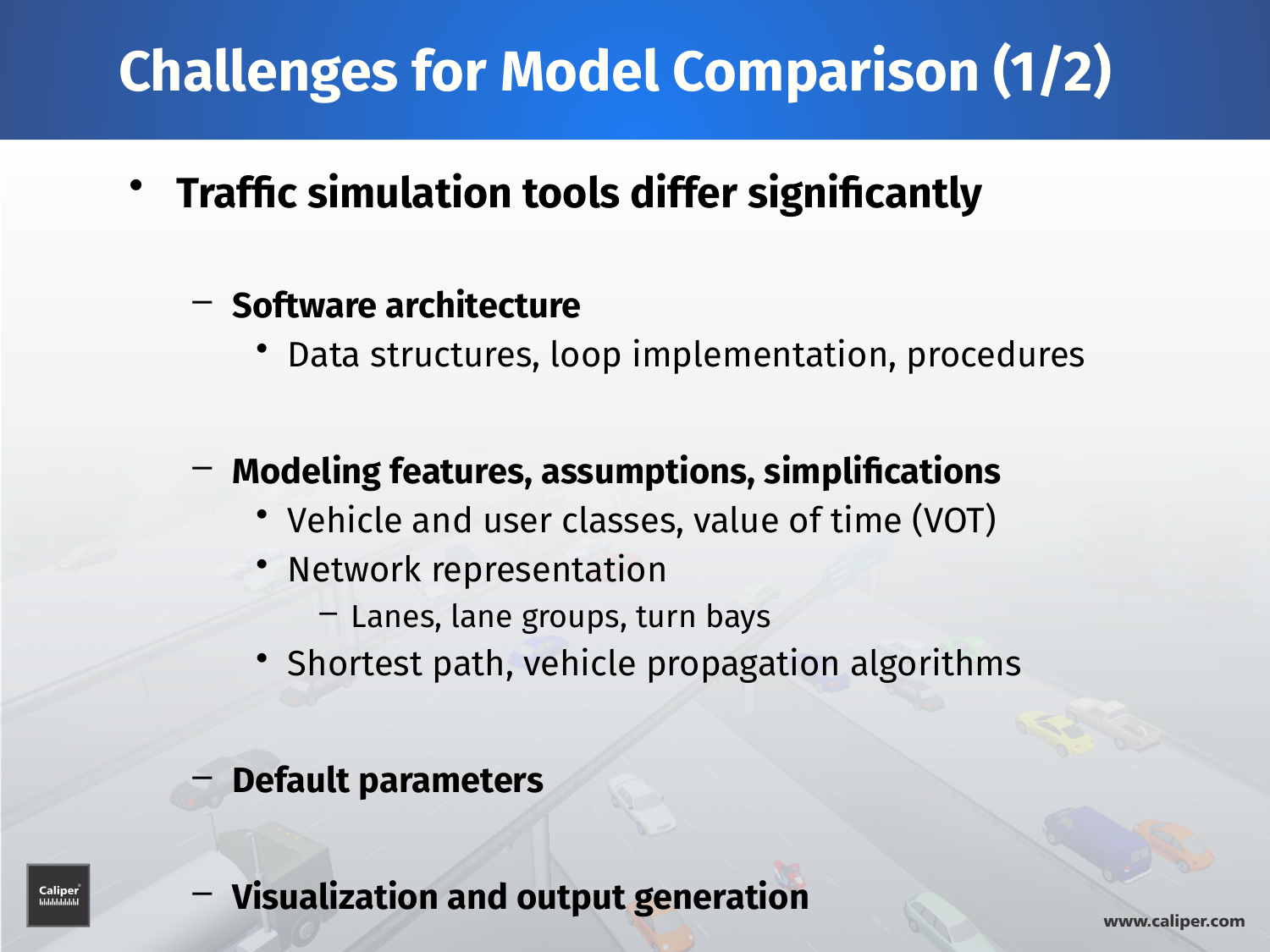

# Challenges for Model Comparison (1/2)
Traffic simulation tools differ significantly

Software architecture
Data structures, loop implementation, procedures

Modeling features, assumptions, simplifications
Vehicle and user classes, value of time (VOT)
Network representation
Lanes, lane groups, turn bays
Shortest path, vehicle propagation algorithms

Default parameters

Visualization and output generation